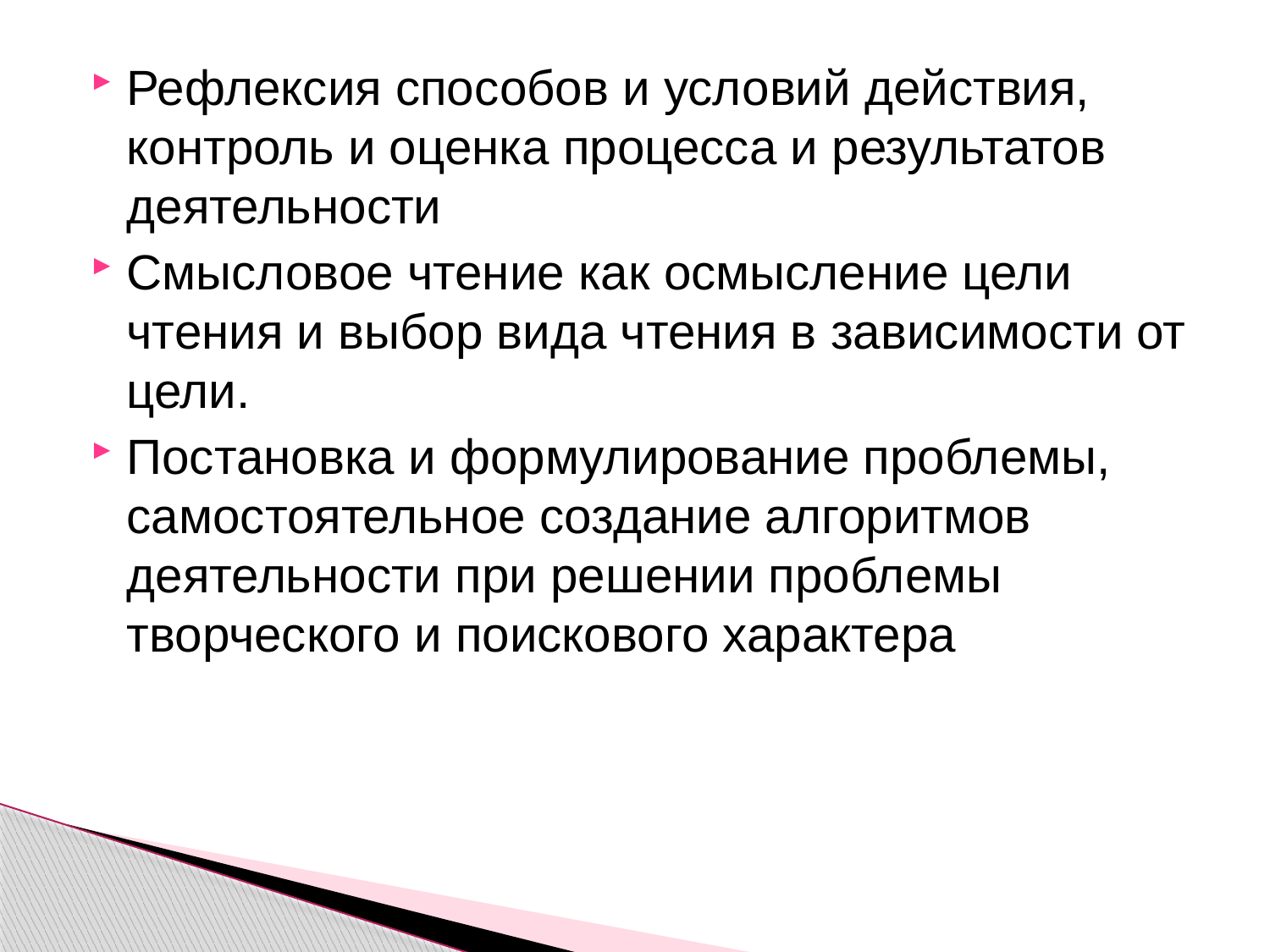

#
Рефлексия способов и условий действия, контроль и оценка процесса и результатов деятельности
Смысловое чтение как осмысление цели чтения и выбор вида чтения в зависимости от цели.
Постановка и формулирование проблемы, самостоятельное создание алгоритмов деятельности при решении проблемы творческого и поискового характера